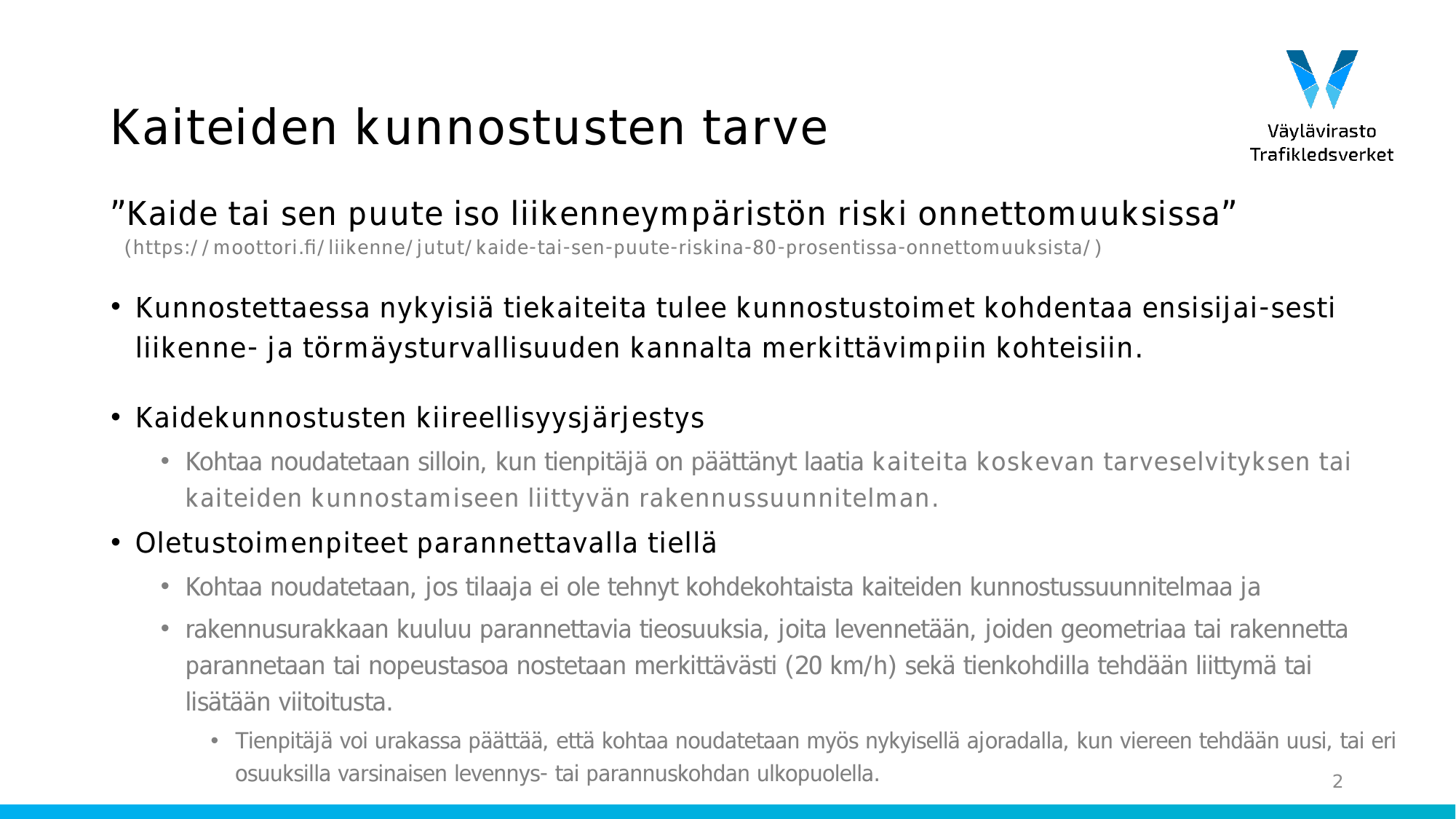

# Kaiteiden kunnostusten tarve
”Kaide tai sen puute iso liikenneympäristön riski onnettomuuksissa”
   (https://moottori.fi/liikenne/jutut/kaide-tai-sen-puute-riskina-80-prosentissa-onnettomuuksista/)

Kunnostettaessa nykyisiä tiekaiteita tulee kunnostustoimet kohdentaa ensisijai-sesti liikenne- ja törmäysturvallisuuden kannalta merkittävimpiin kohteisiin.

Kaidekunnostusten kiireellisyysjärjestys
Kohtaa noudatetaan silloin, kun tienpitäjä on päättänyt laatia kaiteita koskevan tarveselvityksen tai kaiteiden kunnostamiseen liittyvän rakennussuunnitelman.
Oletustoimenpiteet parannettavalla tiellä
Kohtaa noudatetaan, jos tilaaja ei ole tehnyt kohdekohtaista kaiteiden kunnostussuunnitelmaa ja
rakennusurakkaan kuuluu parannettavia tieosuuksia, joita levennetään, joiden geometriaa tai rakennetta parannetaan tai nopeustasoa nostetaan merkittävästi (20 km/h) sekä tienkohdilla tehdään liittymä tai lisätään viitoitusta.
Tienpitäjä voi urakassa päättää, että kohtaa noudatetaan myös nykyisellä ajoradalla, kun viereen tehdään uusi, tai eri osuuksilla varsinaisen levennys- tai parannuskohdan ulkopuolella.
2